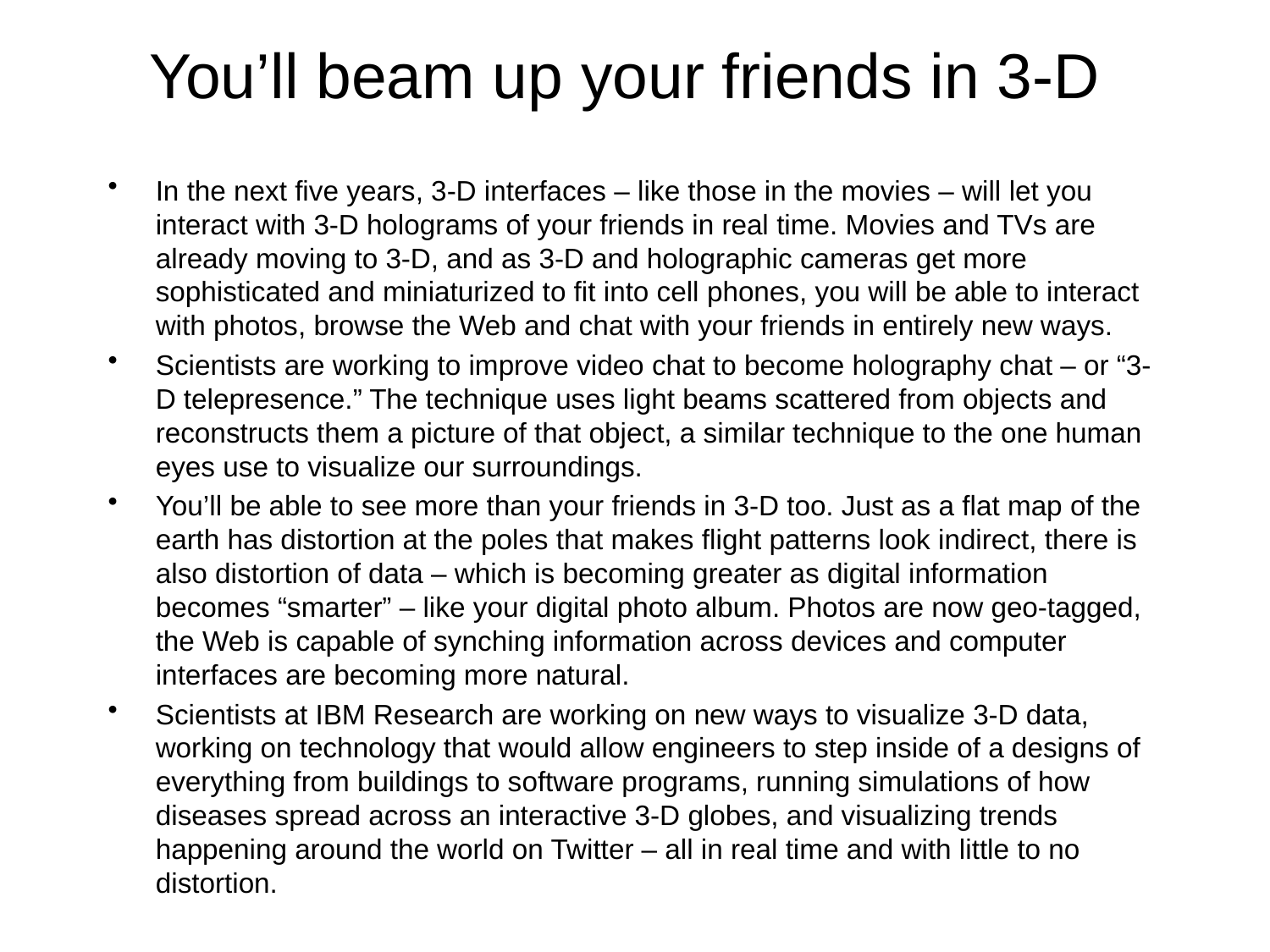

# You’ll beam up your friends in 3-D
In the next five years, 3-D interfaces – like those in the movies – will let you interact with 3-D holograms of your friends in real time. Movies and TVs are already moving to 3-D, and as 3-D and holographic cameras get more sophisticated and miniaturized to fit into cell phones, you will be able to interact with photos, browse the Web and chat with your friends in entirely new ways.
Scientists are working to improve video chat to become holography chat – or “3-D telepresence.” The technique uses light beams scattered from objects and reconstructs them a picture of that object, a similar technique to the one human eyes use to visualize our surroundings.
You’ll be able to see more than your friends in 3-D too. Just as a flat map of the earth has distortion at the poles that makes flight patterns look indirect, there is also distortion of data – which is becoming greater as digital information becomes “smarter” – like your digital photo album. Photos are now geo-tagged, the Web is capable of synching information across devices and computer interfaces are becoming more natural.
Scientists at IBM Research are working on new ways to visualize 3-D data, working on technology that would allow engineers to step inside of a designs of everything from buildings to software programs, running simulations of how diseases spread across an interactive 3-D globes, and visualizing trends happening around the world on Twitter – all in real time and with little to no distortion.